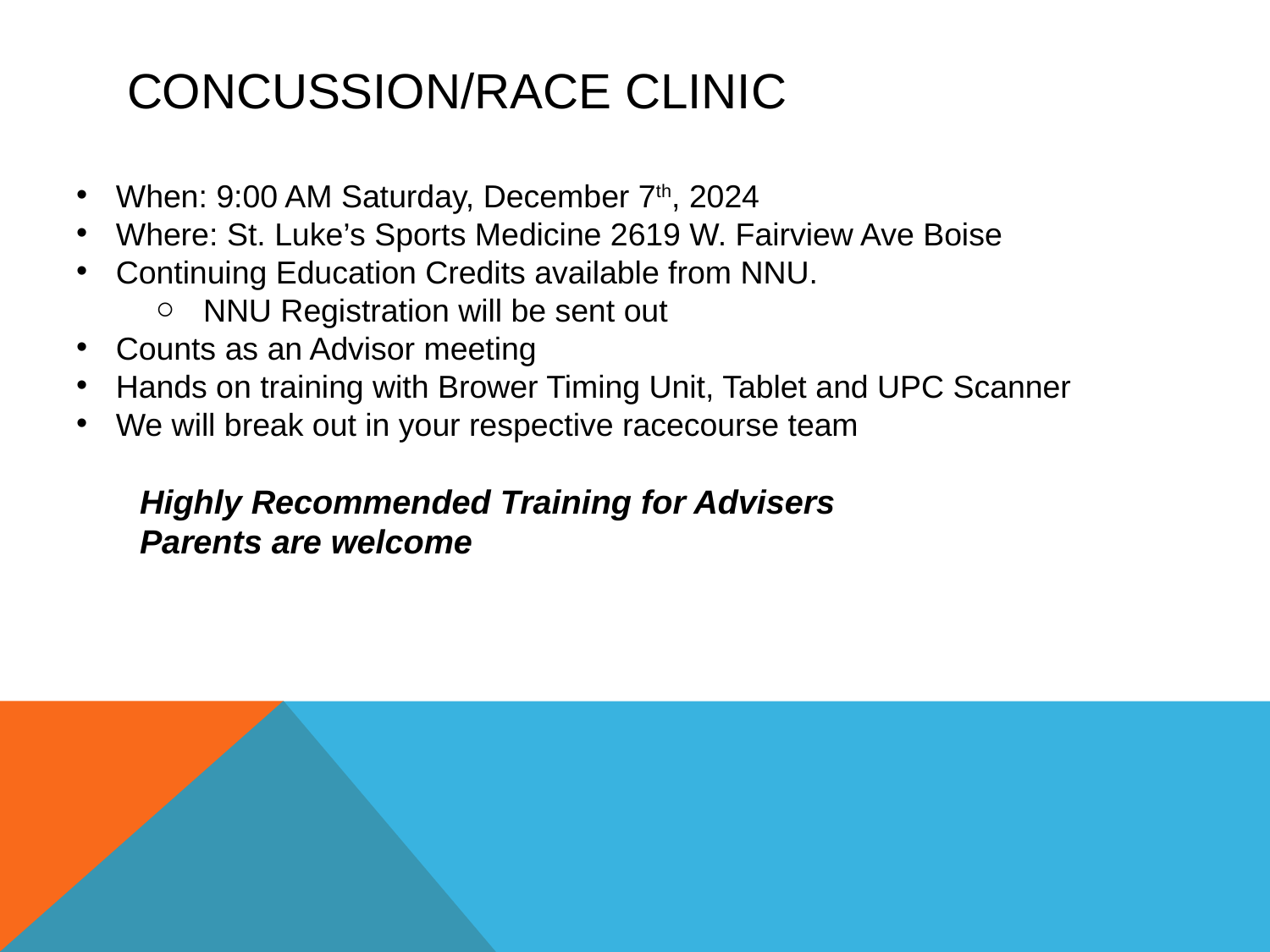

# CONCUSSION/RACE CLINIC
When: 9:00 AM Saturday, December 7th, 2024
Where: St. Luke’s Sports Medicine 2619 W. Fairview Ave Boise
Continuing Education Credits available from NNU.
NNU Registration will be sent out
Counts as an Advisor meeting
Hands on training with Brower Timing Unit, Tablet and UPC Scanner
We will break out in your respective racecourse team

Highly Recommended Training for Advisers
Parents are welcome